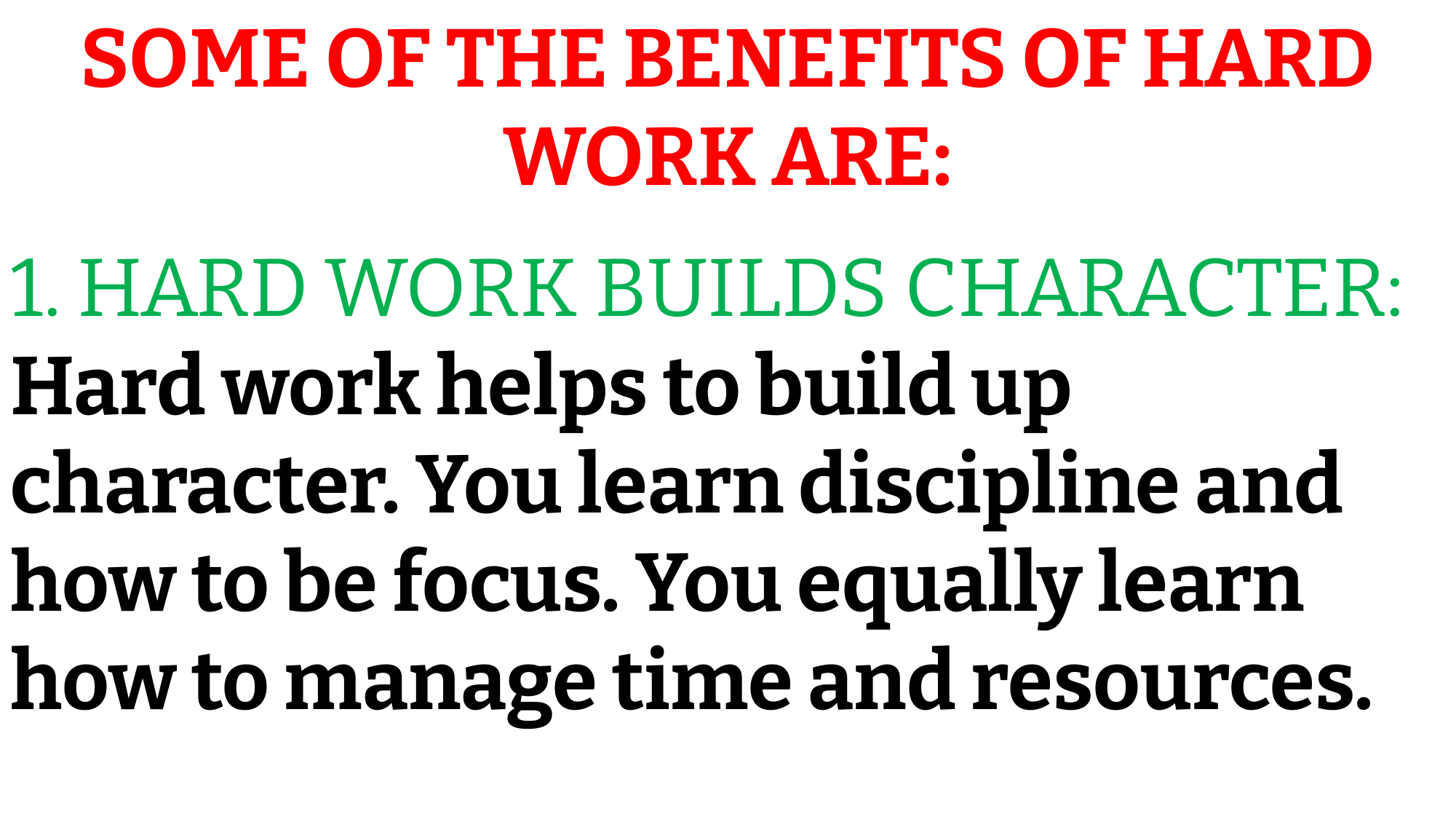

SOME OF THE BENEFITS OF HARD WORK ARE:
1. HARD WORK BUILDS CHARACTER:
Hard work helps to build up character. You learn discipline and how to be focus. You equally learn how to manage time and resources.